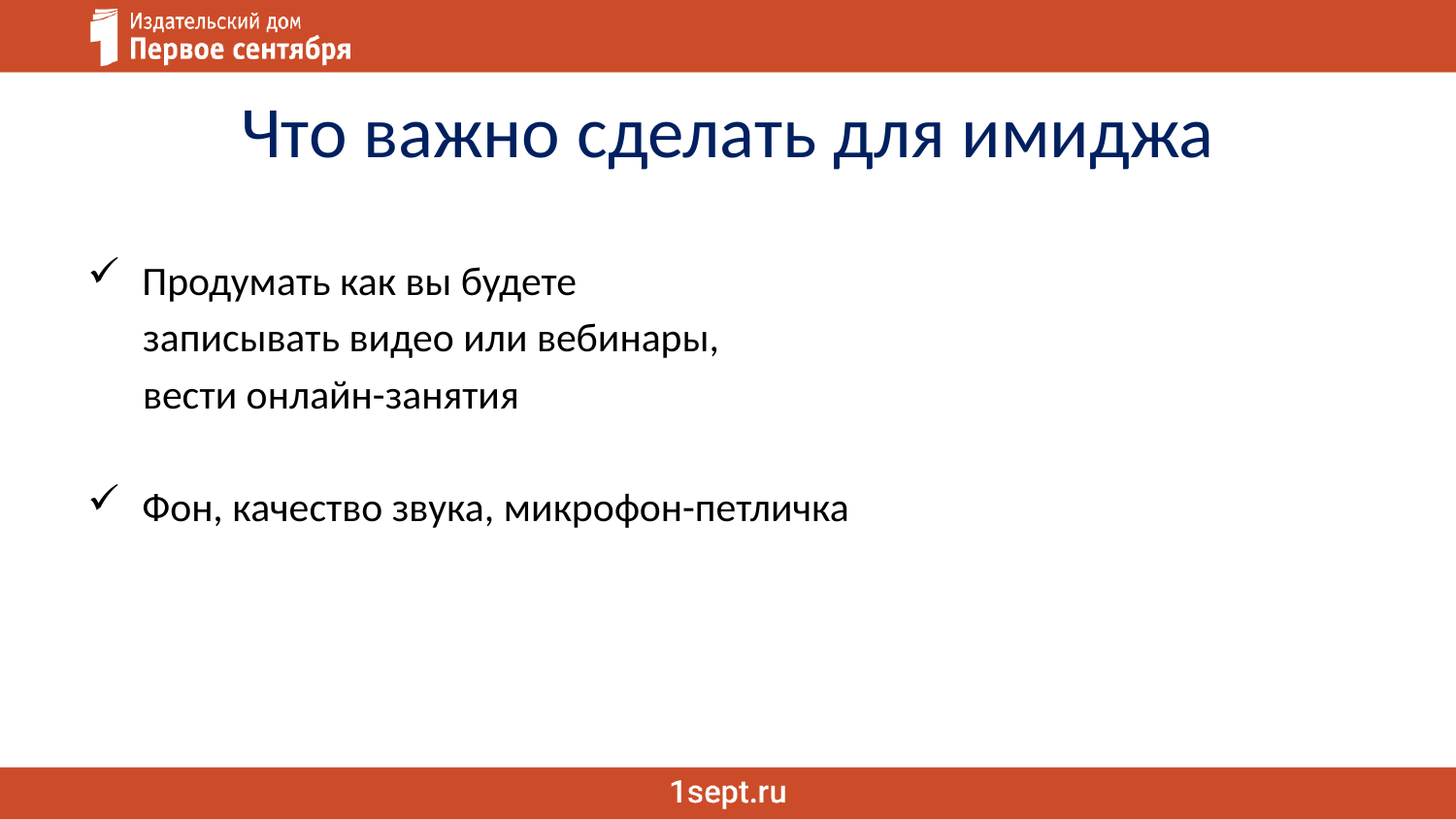

# Что важно сделать для имиджа

Продумать как вы будете
      записывать видео или вебинары,
      вести онлайн-занятия

Фон, качество звука, микрофон-петличка